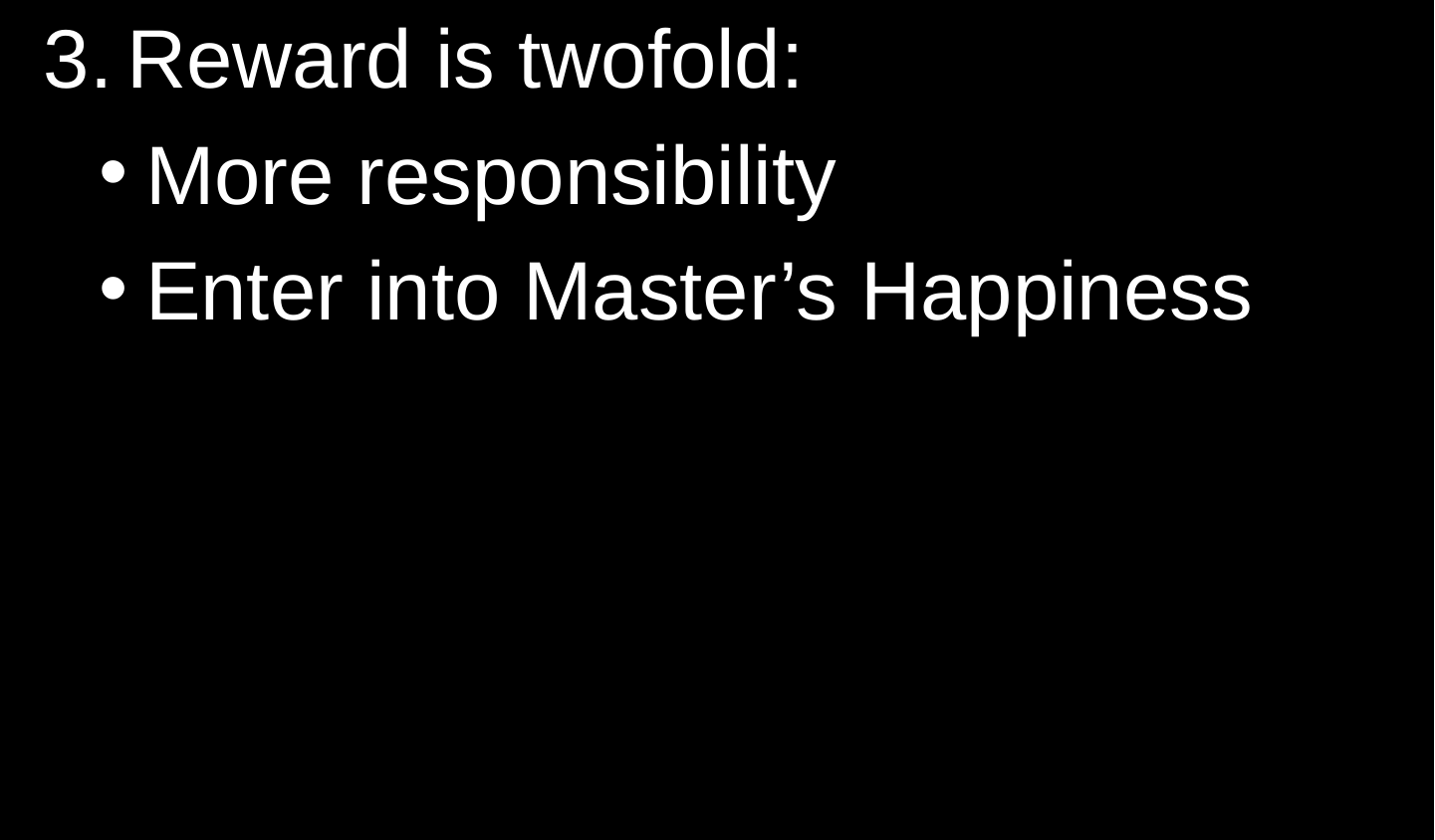

Reward is twofold:
More responsibility
Enter into Master’s Happiness